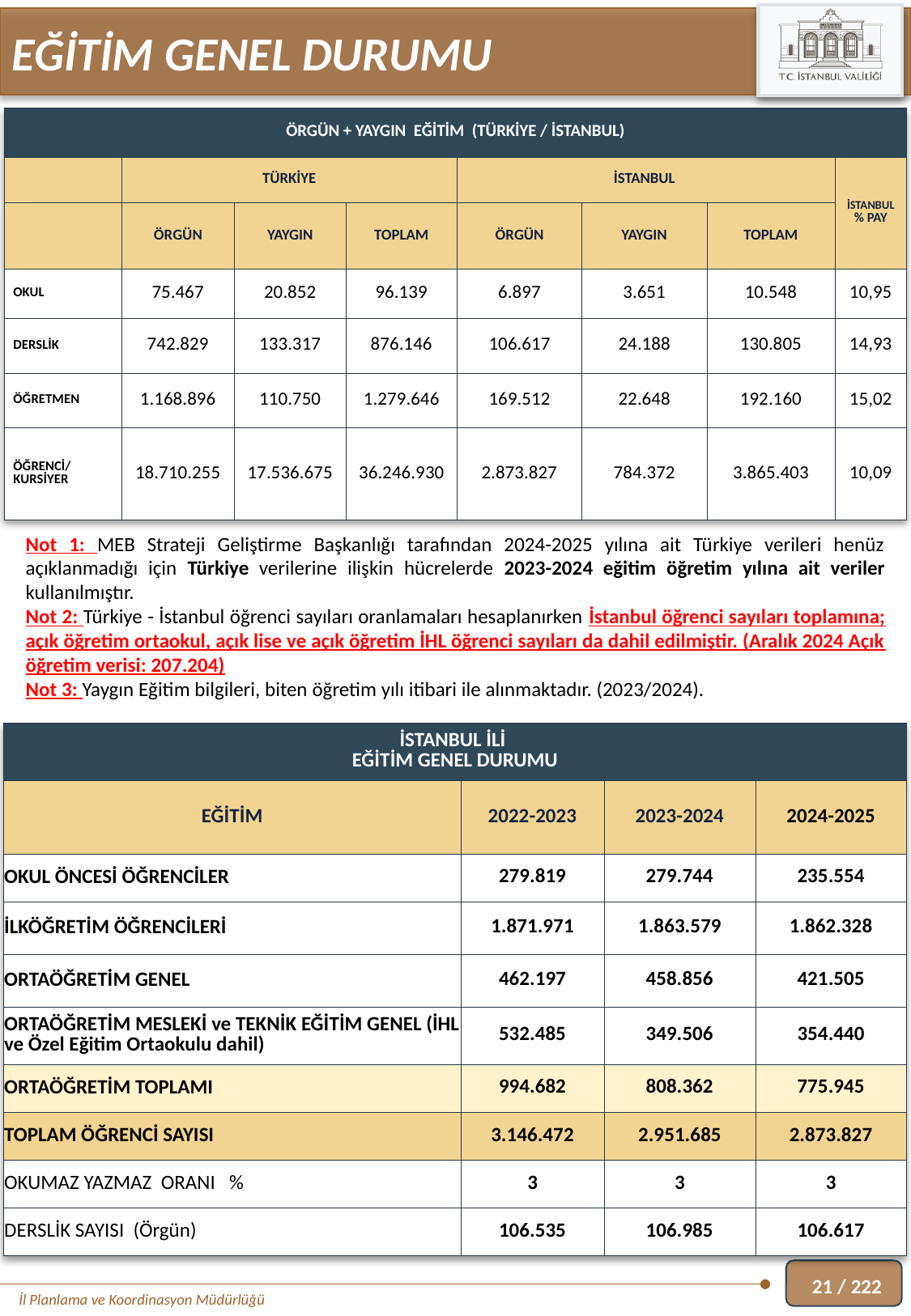

EĞİTİM GENEL DURUMU
| ÖRGÜN + YAYGIN EĞİTİM (TÜRKİYE / İSTANBUL) |  |  |  |  |  |  |  |
| --- | --- | --- | --- | --- | --- | --- | --- |
|  | TÜRKİYE |  |  | İSTANBUL |  |  | İSTANBUL % PAY |
|  | ÖRGÜN | YAYGIN | TOPLAM | ÖRGÜN | YAYGIN | TOPLAM |  |
| OKUL | 75.467 | 20.852 | 96.139 | 6.897 | 3.651 | 10.548 | 10,95 |
| DERSLİK | 742.829 | 133.317 | 876.146 | 106.617 | 24.188 | 130.805 | 14,93 |
| ÖĞRETMEN | 1.168.896 | 110.750 | 1.279.646 | 169.512 | 22.648 | 192.160 | 15,02 |
| ÖĞRENCİ/ KURSİYER | 18.710.255 | 17.536.675 | 36.246.930 | 2.873.827 | 784.372 | 3.865.403 | 10,09 |
Not 1: MEB Strateji Geliştirme Başkanlığı tarafından 2024-2025 yılına ait Türkiye verileri henüz açıklanmadığı için Türkiye verilerine ilişkin hücrelerde 2023-2024 eğitim öğretim yılına ait veriler kullanılmıştır.
Not 2: Türkiye - İstanbul öğrenci sayıları oranlamaları hesaplanırken İstanbul öğrenci sayıları toplamına; açık öğretim ortaokul, açık lise ve açık öğretim İHL öğrenci sayıları da dahil edilmiştir. (Aralık 2024 Açık öğretim verisi: 207.204)
Not 3: Yaygın Eğitim bilgileri, biten öğretim yılı itibari ile alınmaktadır. (2023/2024).

| İSTANBUL İLİ EĞİTİM GENEL DURUMU |  |  |  |
| --- | --- | --- | --- |
| EĞİTİM | 2022-2023 | 2023-2024 | 2024-2025 |
| OKUL ÖNCESİ ÖĞRENCİLER | 279.819 | 279.744 | 235.554 |
| İLKÖĞRETİM ÖĞRENCİLERİ | 1.871.971 | 1.863.579 | 1.862.328 |
| ORTAÖĞRETİM GENEL | 462.197 | 458.856 | 421.505 |
| ORTAÖĞRETİM MESLEKİ ve TEKNİK EĞİTİM GENEL (İHL ve Özel Eğitim Ortaokulu dahil) | 532.485 | 349.506 | 354.440 |
| ORTAÖĞRETİM TOPLAMI | 994.682 | 808.362 | 775.945 |
| TOPLAM ÖĞRENCİ SAYISI | 3.146.472 | 2.951.685 | 2.873.827 |
| OKUMAZ YAZMAZ ORANI % | 3 | 3 | 3 |
| DERSLİK SAYISI (Örgün) | 106.535 | 106.985 | 106.617 |
21 / 222